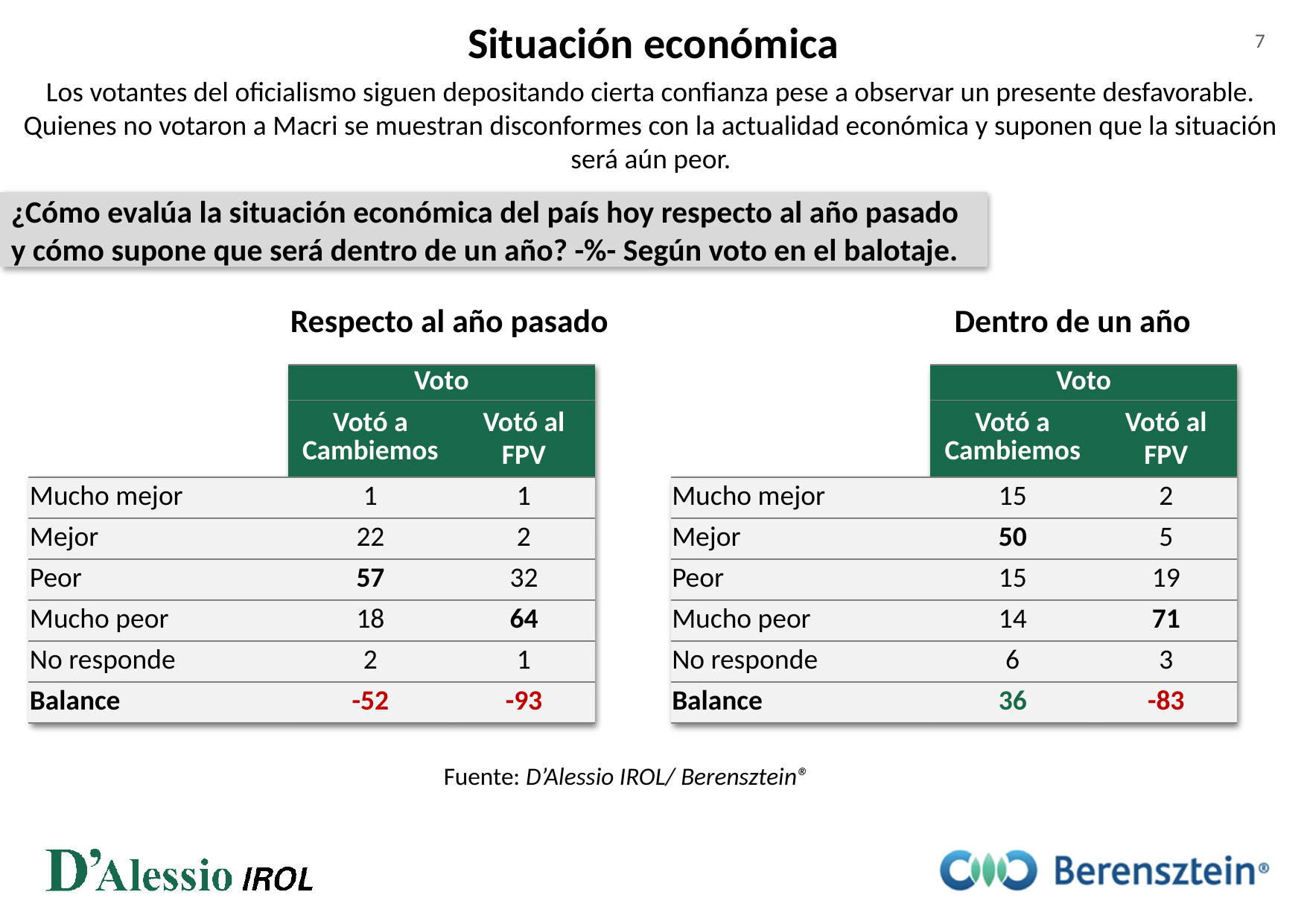

Situación económica
7
Los votantes del oficialismo siguen depositando cierta confianza pese a observar un presente desfavorable.
Quienes no votaron a Macri se muestran disconformes con la actualidad económica y suponen que la situación será aún peor.
¿Cómo evalúa la situación económica del país hoy respecto al año pasado y cómo supone que será dentro de un año? -%- Según voto en el balotaje.
Respecto al año pasado
Dentro de un año
|  | Voto |  |
| --- | --- | --- |
|  | Votó a Cambiemos | Votó al FPV |
| Mucho mejor | 1 | 1 |
| Mejor | 22 | 2 |
| Peor | 57 | 32 |
| Mucho peor | 18 | 64 |
| No responde | 2 | 1 |
| Balance | -52 | -93 |
|  | Voto |  |
| --- | --- | --- |
|  | Votó a Cambiemos | Votó al FPV |
| Mucho mejor | 15 | 2 |
| Mejor | 50 | 5 |
| Peor | 15 | 19 |
| Mucho peor | 14 | 71 |
| No responde | 6 | 3 |
| Balance | 36 | -83 |
Fuente: D’Alessio IROL/ Berensztein®